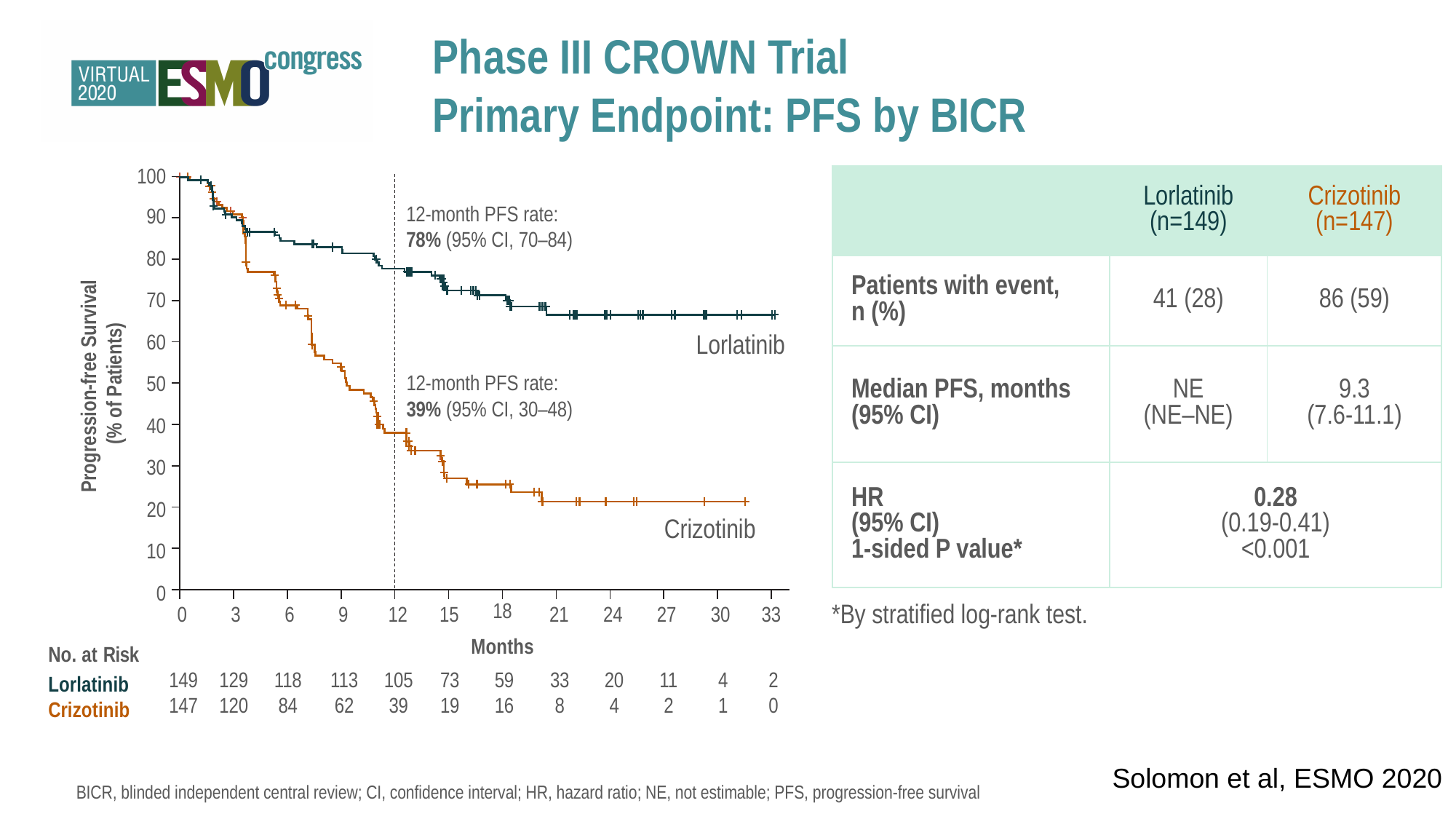

Phase III CROWN Trial
Primary Endpoint: PFS by BICR
100
|  | Lorlatinib (n=149) | Crizotinib (n=147) |
| --- | --- | --- |
| Patients with event, n (%) | 41 (28) | 86 (59) |
| Median PFS, months (95% CI) | NE (NE–NE) | 9.3 (7.6-11.1) |
| HR (95% CI) 1-sided P value\* | 0.28 (0.19-0.41) <0.001 |  |

12-month PFS rate:
78% (95% CI, 70–84)

90

Progression-free Survival
(% of Patients)
80

70

Lorlatinib
60

12-month PFS rate:
39% (95% CI, 30–48)
50

40

30

20

Crizotinib
10

0

18
Months
*By stratified log-rank test.
3
6
9
12
15
21
24
27
30
33
0
No. at Risk
149
147
129
120
118
84
113
62
105
39
73
19
59
16
33
8
20
4
11
2
4
1
2
0
Lorlatinib
Crizotinib
Solomon et al, ESMO 2020
BICR, blinded independent central review; CI, confidence interval; HR, hazard ratio; NE, not estimable; PFS, progression-free survival